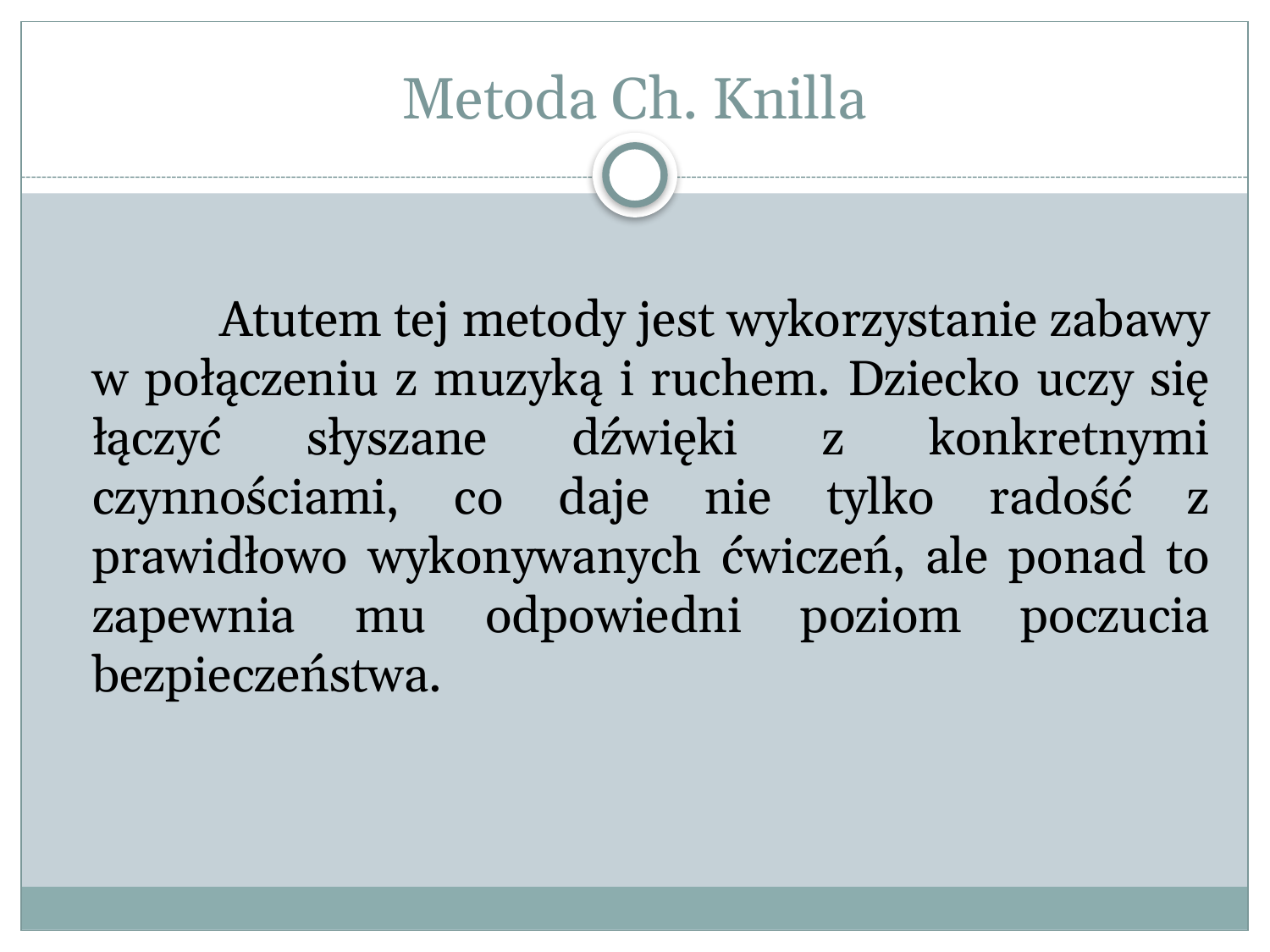

# Metoda Ch. Knilla

		Atutem tej metody jest wykorzystanie zabawy w połączeniu z muzyką i ruchem. Dziecko uczy się łączyć słyszane dźwięki z konkretnymi czynnościami, co daje nie tylko radość z prawidłowo wykonywanych ćwiczeń, ale ponad to zapewnia mu odpowiedni poziom poczucia bezpieczeństwa.